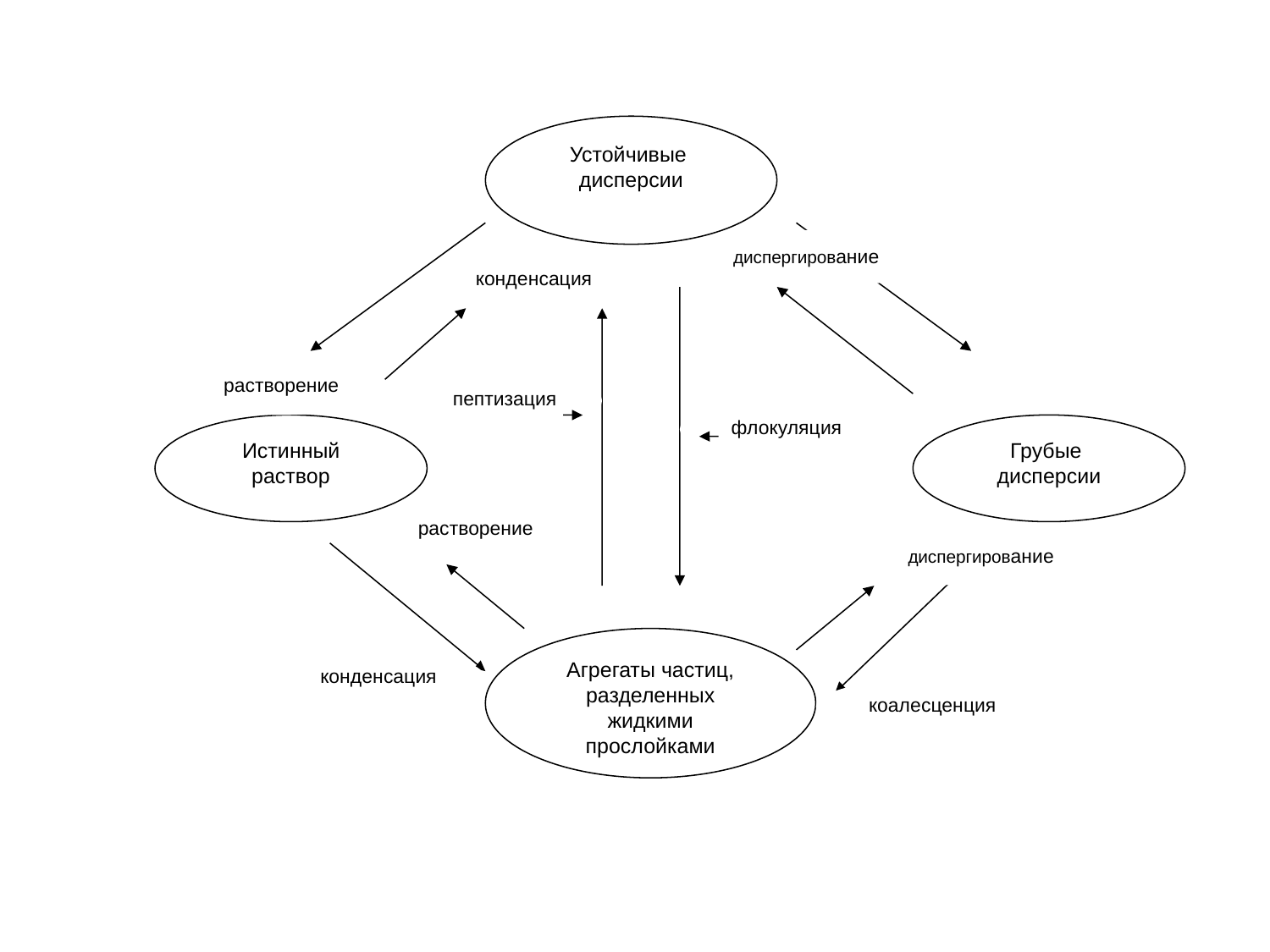

Устойчивые
дисперсии

диспергирование
конденсация

растворение
пептизация
флокуляция
Истинный
раствор

Грубые
дисперсии

растворение
диспергирование

Агрегаты частиц, разделенных жидкими прослойками
конденсация
коалесценция